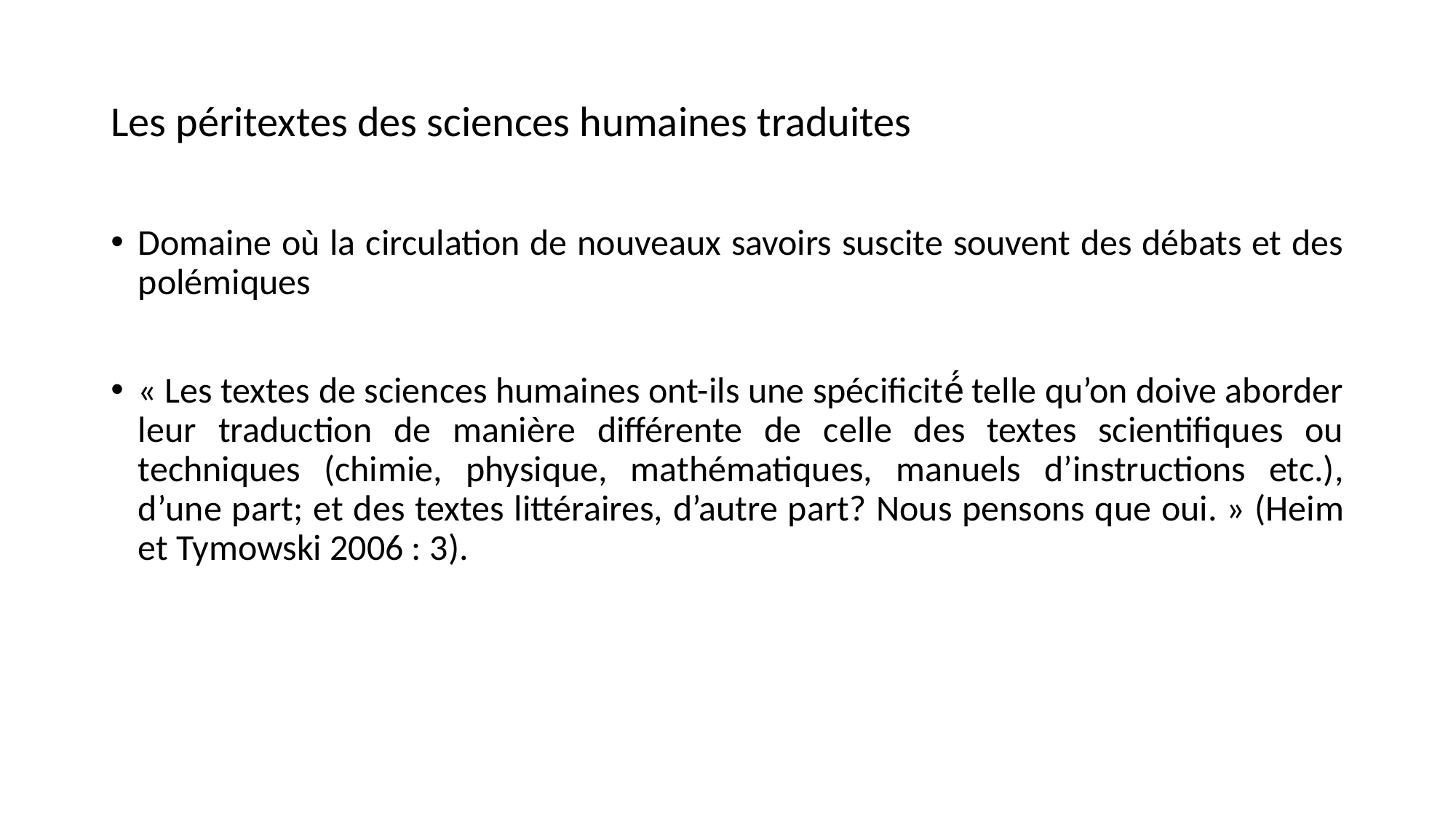

# Les péritextes des sciences humaines traduites
Domaine où la circulation de nouveaux savoirs suscite souvent des débats et des polémiques

« Les textes de sciences humaines ont-ils une spécificité́ telle qu’on doive aborder leur traduction de manière différente de celle des textes scientifiques ou techniques (chimie, physique, mathématiques, manuels d’instructions etc.), d’une part; et des textes littéraires, d’autre part? Nous pensons que oui. » (Heim et Tymowski 2006 : 3).